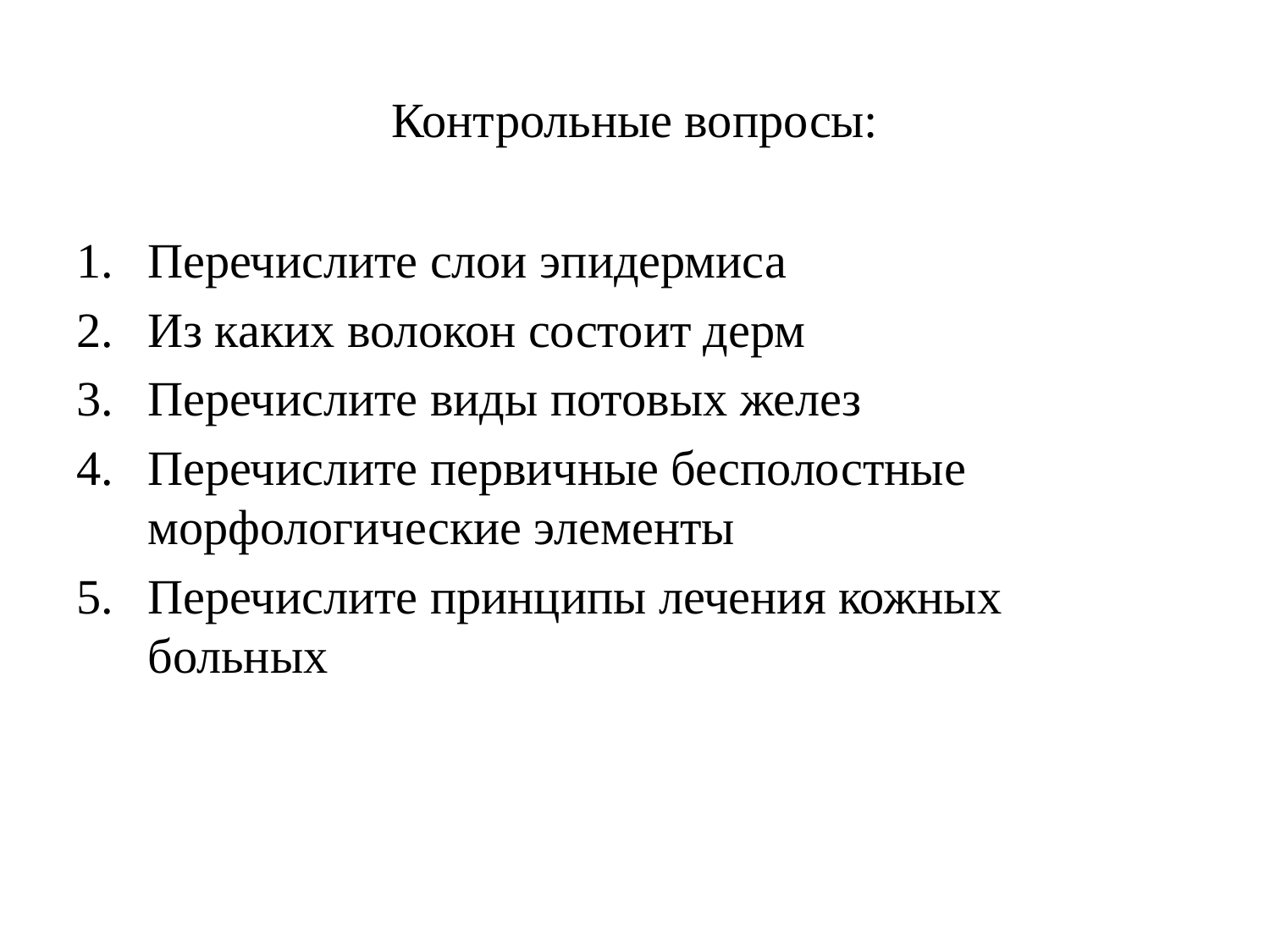

# Контрольные вопросы:
Перечислите слои эпидермиса
Из каких волокон состоит дерм
Перечислите виды потовых желез
Перечислите первичные бесполостные  морфологические элементы
Перечислите принципы лечения кожных больных